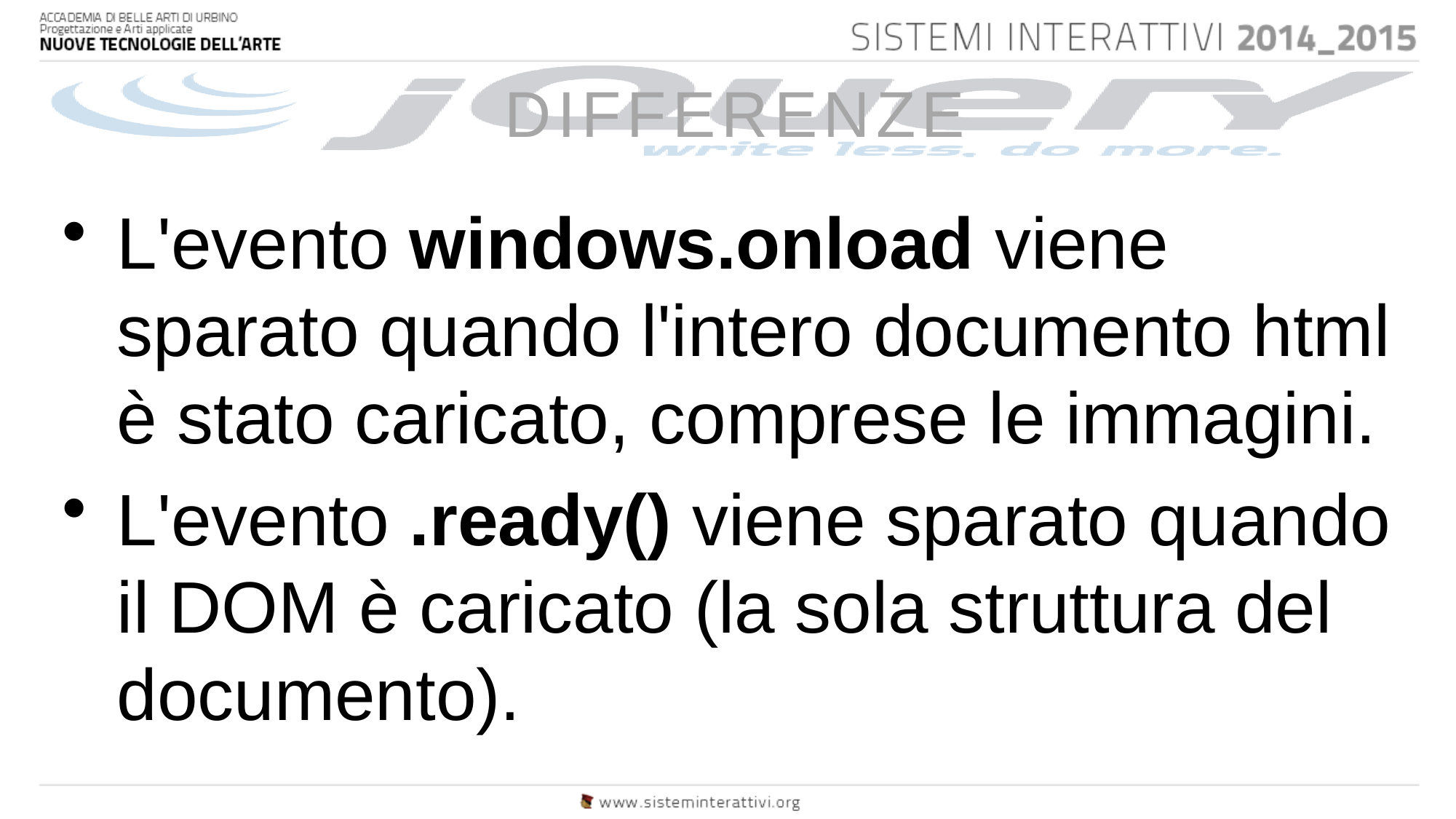

# DIFFERENZE
L'evento windows.onload viene sparato quando l'intero documento html è stato caricato, comprese le immagini.
L'evento .ready() viene sparato quando il DOM è caricato (la sola struttura del documento).